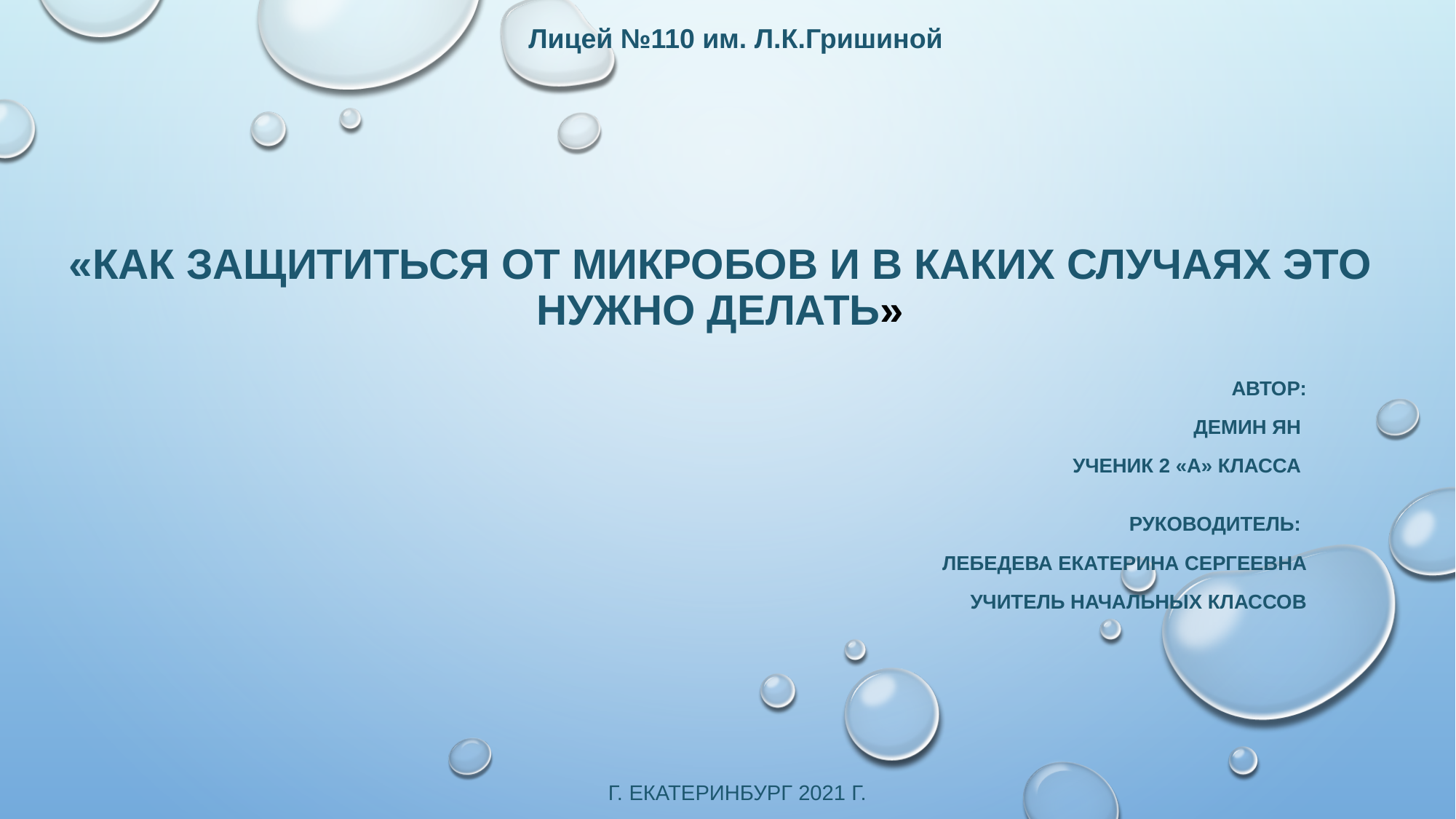

Лицей №110 им. Л.К.Гришиной
# «Как защититься от микробов и в каких случаях это нужно делать»
Автор:
Демин Ян
Ученик 2 «А» класса

Руководитель:
Лебедева Екатерина Сергеевна
учитель начальных классов

г. Екатеринбург 2021 г.